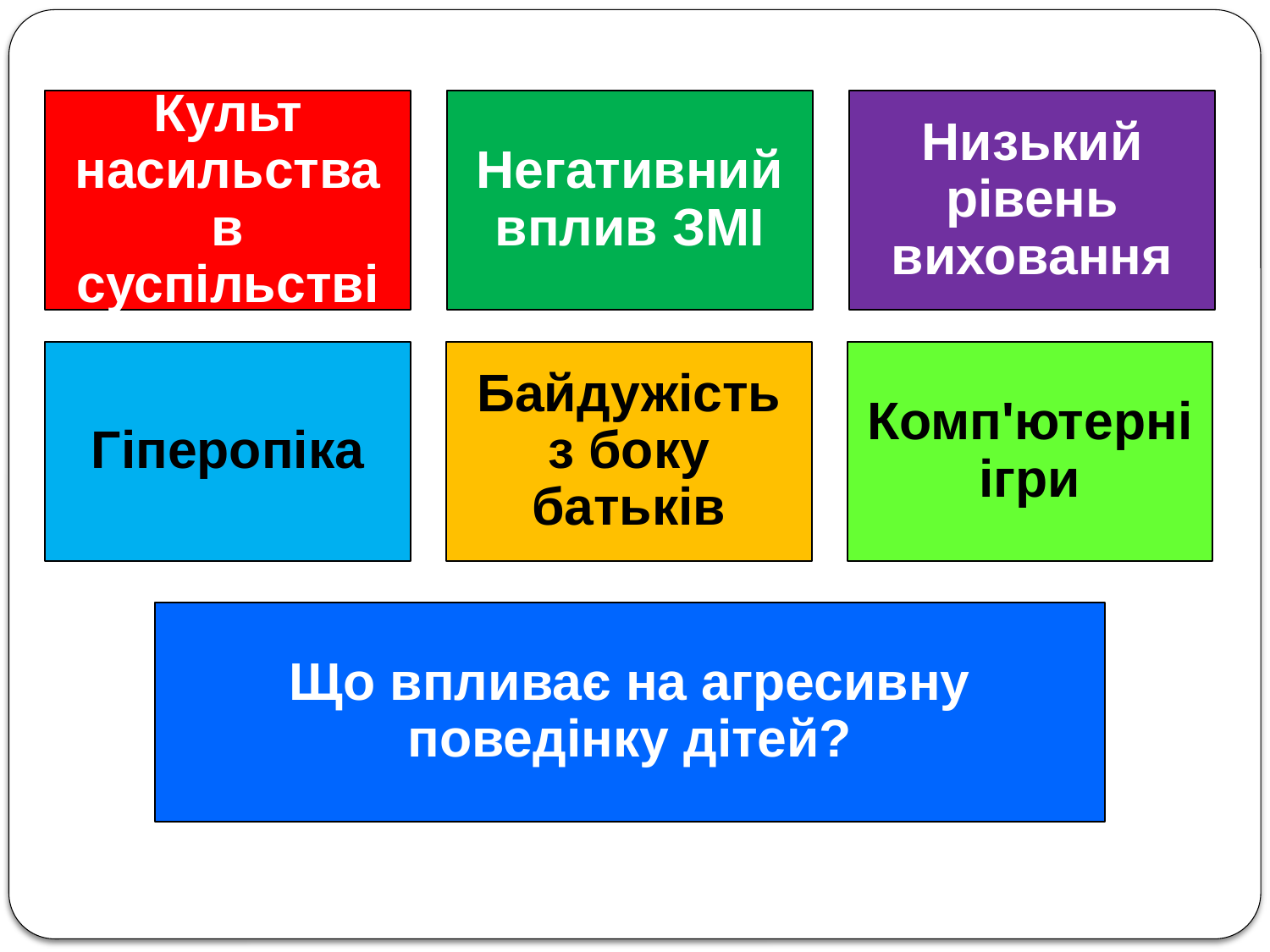

Культ насильства в суспільстві
Негативний вплив ЗМІ
Низький рівень виховання
Гіперопіка
Байдужість з боку батьків
Комп'ютерні ігри
Що впливає на агресивну поведінку дітей?